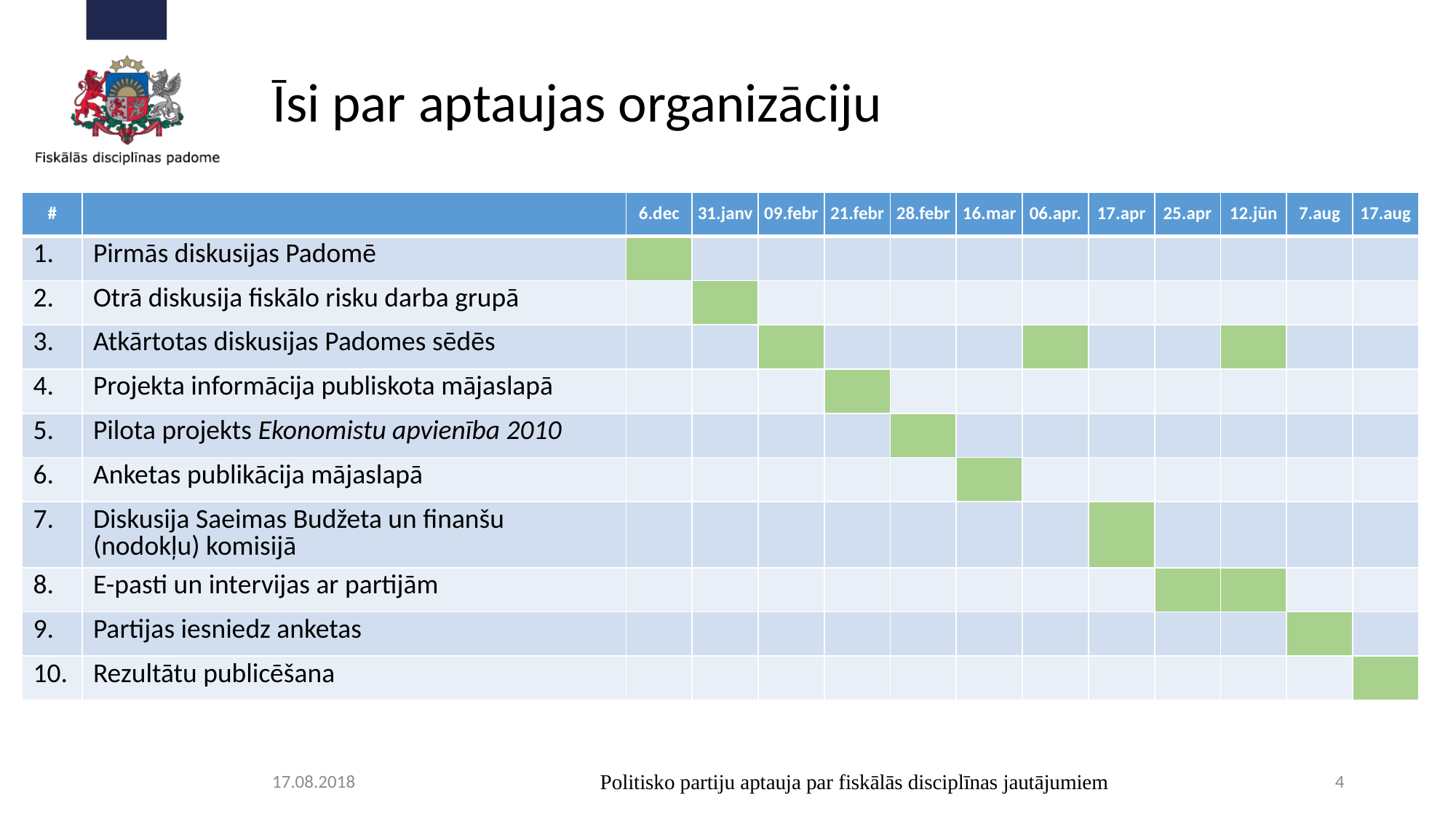

# Īsi par aptaujas organizāciju
| # |  | 6.dec | 31.janv | 09.febr | 21.febr | 28.febr | 16.mar | 06.apr. | 17.apr | 25.apr | 12.jūn | 7.aug | 17.aug |
| --- | --- | --- | --- | --- | --- | --- | --- | --- | --- | --- | --- | --- | --- |
| 1. | Pirmās diskusijas Padomē |  |  |  |  |  |  |  |  |  |  |  |  |
| 2. | Otrā diskusija fiskālo risku darba grupā |  |  |  |  |  |  |  |  |  |  |  |  |
| 3. | Atkārtotas diskusijas Padomes sēdēs |  |  |  |  |  |  |  |  |  |  |  |  |
| 4. | Projekta informācija publiskota mājaslapā |  |  |  |  |  |  |  |  |  |  |  |  |
| 5. | Pilota projekts Ekonomistu apvienība 2010 |  |  |  |  |  |  |  |  |  |  |  |  |
| 6. | Anketas publikācija mājaslapā |  |  |  |  |  |  |  |  |  |  |  |  |
| 7. | Diskusija Saeimas Budžeta un finanšu (nodokļu) komisijā |  |  |  |  |  |  |  |  |  |  |  |  |
| 8. | E-pasti un intervijas ar partijām |  |  |  |  |  |  |  |  |  |  |  |  |
| 9. | Partijas iesniedz anketas |  |  |  |  |  |  |  |  |  |  |  |  |
| 10. | Rezultātu publicēšana |  |  |  |  |  |  |  |  |  |  |  |  |
17.08.2018
Politisko partiju aptauja par fiskālās disciplīnas jautājumiem
4